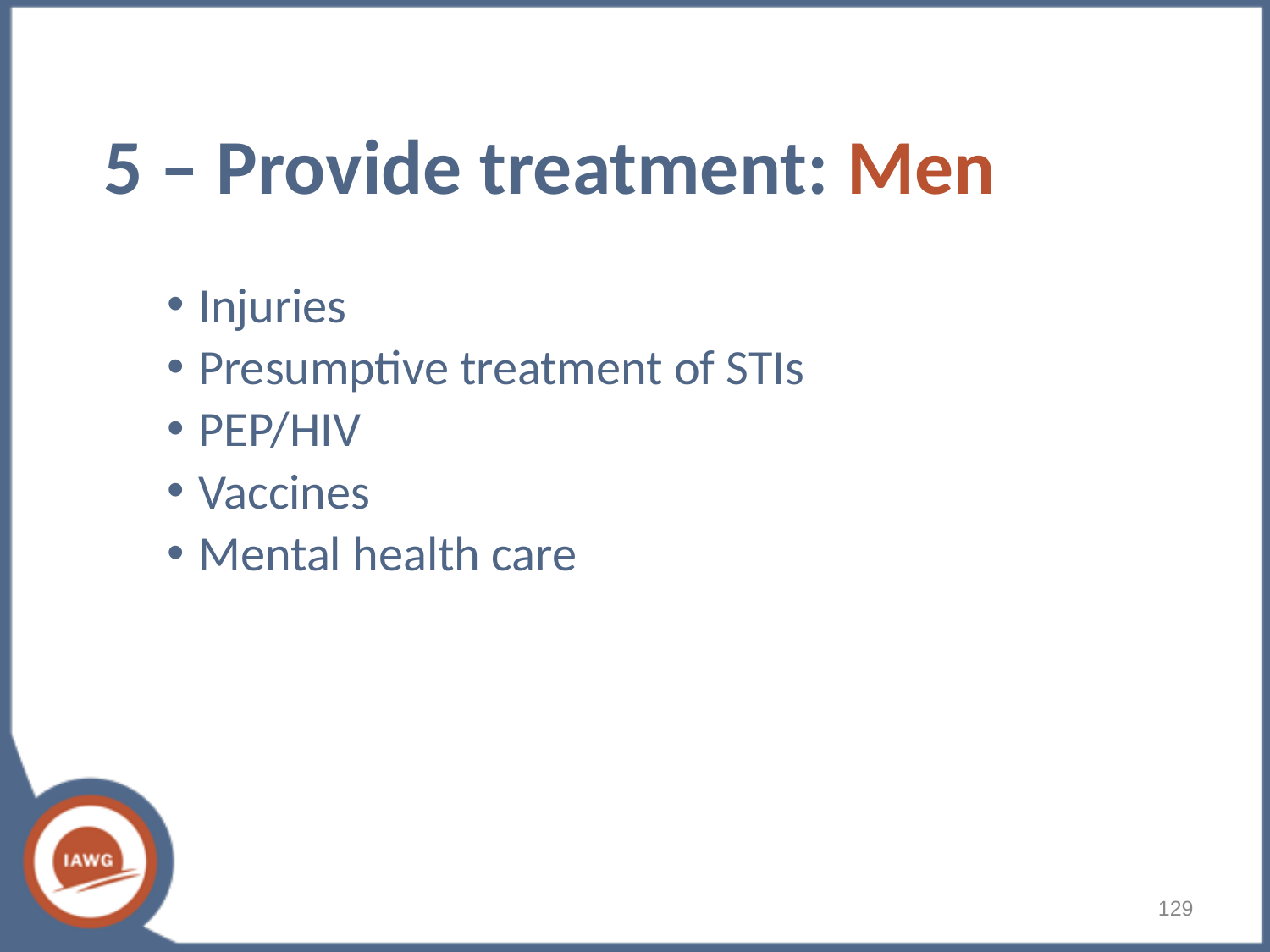

# 5 – Provide treatment: Men
Injuries
Presumptive treatment of STIs
PEP/HIV
Vaccines
Mental health care
129